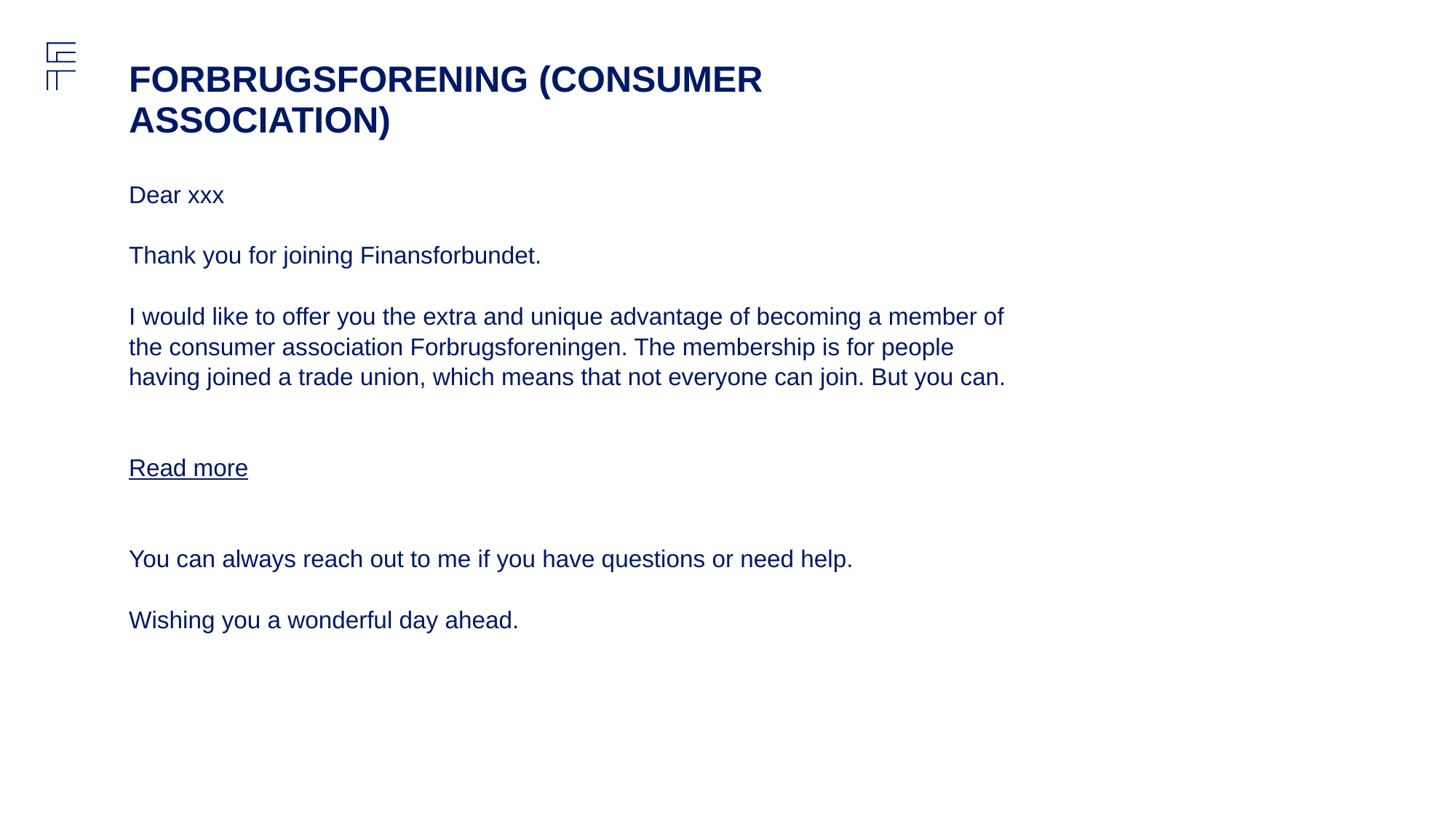

# FORBRUGSFORENING (CONSUMER ASSOCIATION)
Dear xxx

Thank you for joining Finansforbundet.

I would like to offer you the extra and unique advantage of becoming a member of the consumer association Forbrugsforeningen. The membership is for people having joined a trade union, which means that not everyone can join. But you can.

Read more

You can always reach out to me if you have questions or need help.

Wishing you a wonderful day ahead.